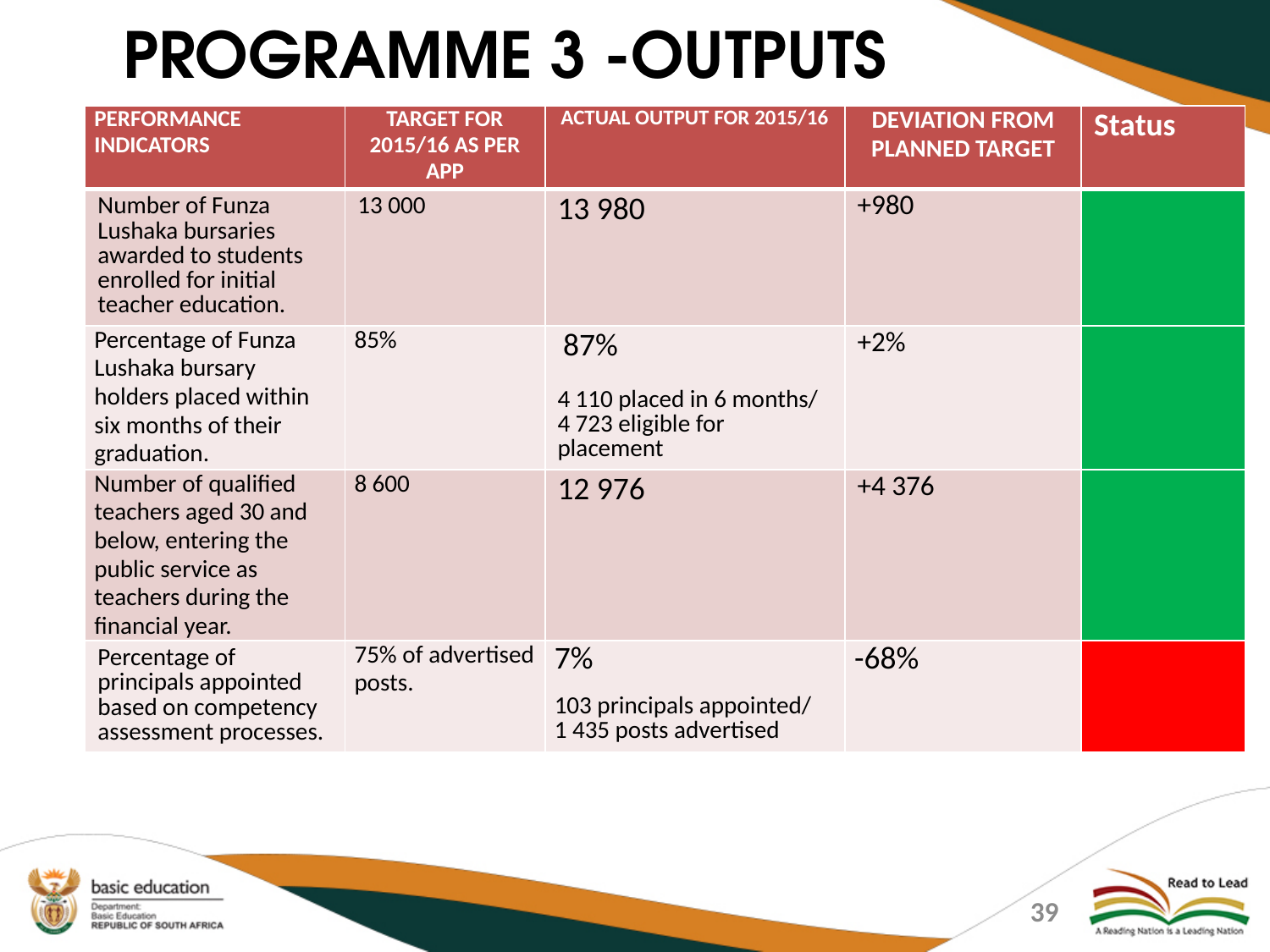

PROGRAMME 3 -OUTPUTS
| PERFORMANCE INDICATORS | TARGET FOR 2015/16 AS PER APP | ACTUAL OUTPUT FOR 2015/16 | DEVIATION FROM PLANNED TARGET | Status |
| --- | --- | --- | --- | --- |
| Number of Funza Lushaka bursaries awarded to students enrolled for initial teacher education. | 13 000 | 13 980 | +980 |  |
| Percentage of Funza Lushaka bursary holders placed within six months of their graduation. | 85% | 87% 4 110 placed in 6 months/ 4 723 eligible for placement | +2% |  |
| Number of qualified teachers aged 30 and below, entering the public service as teachers during the financial year. | 8 600 | 12 976 | +4 376 |  |
| Percentage of principals appointed based on competency assessment processes. | 75% of advertised posts. | 7% 103 principals appointed/ 1 435 posts advertised | -68% |  |
39